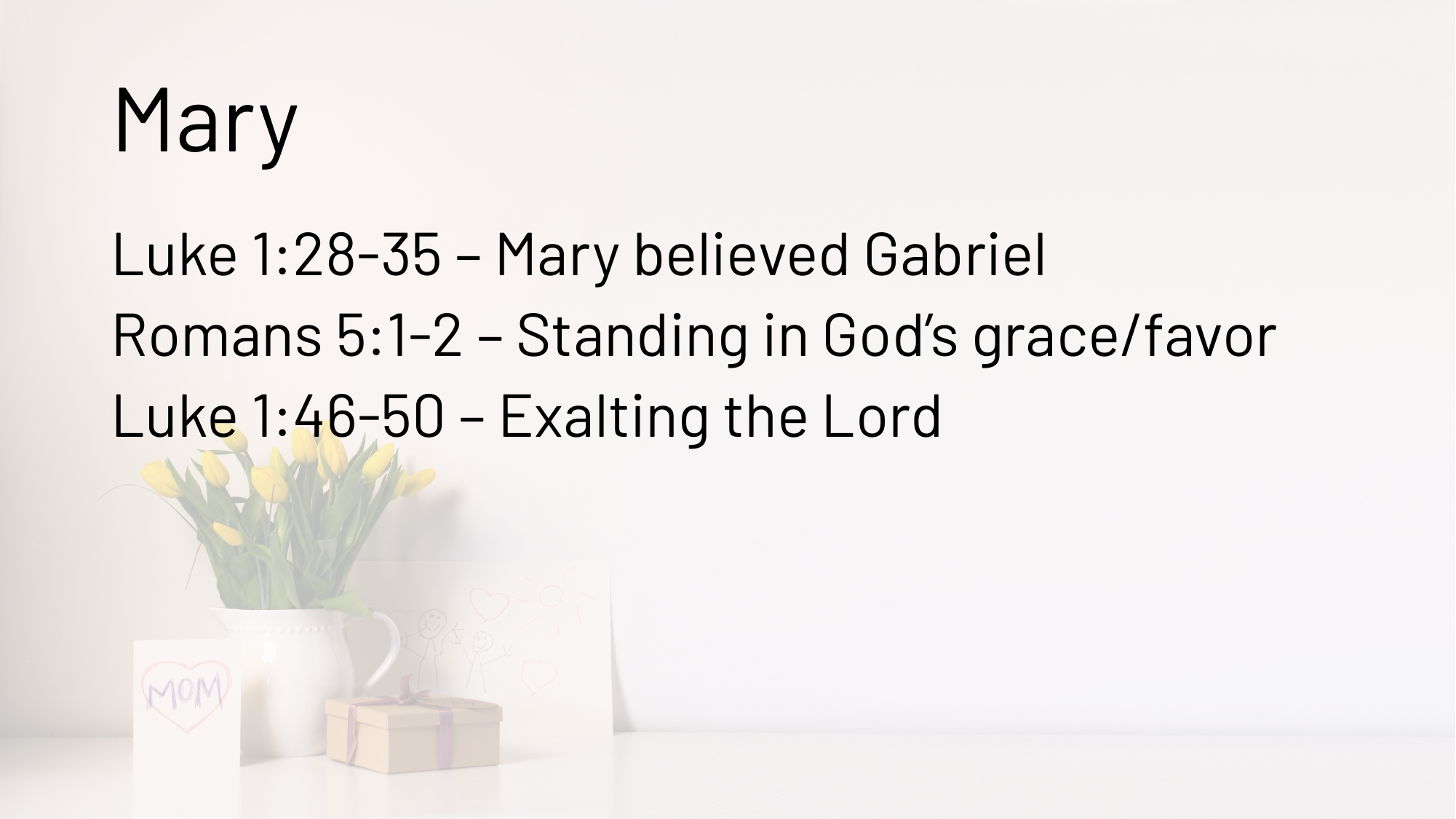

# Mary
Luke 1:28-35 – Mary believed Gabriel
Romans 5:1-2 – Standing in God’s grace/favor
Luke 1:46-50 – Exalting the Lord